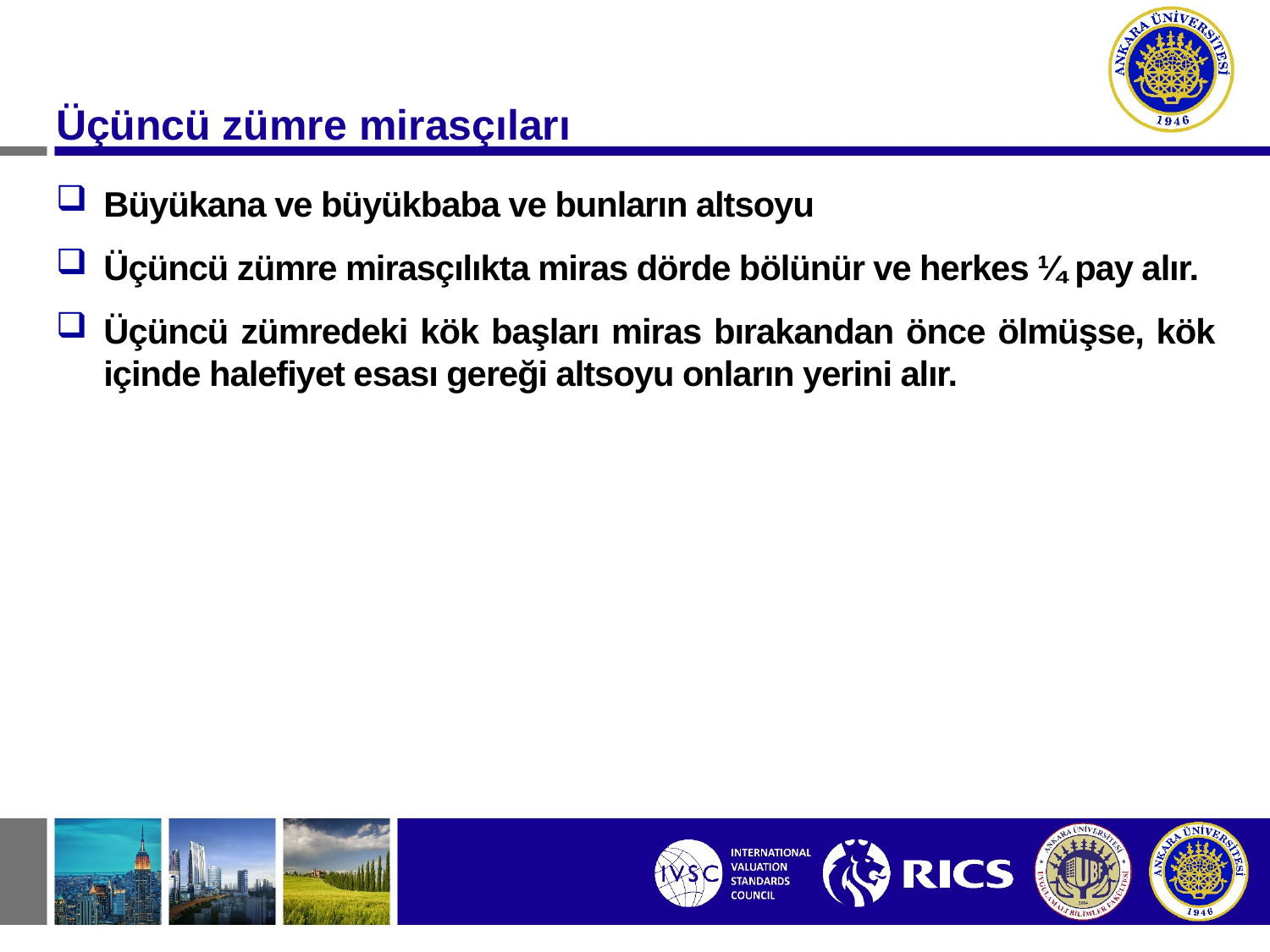

Üçüncü zümre mirasçıları
Büyükana ve büyükbaba ve bunların altsoyu
Üçüncü zümre mirasçılıkta miras dörde bölünür ve herkes ¼ pay alır.
Üçüncü zümredeki kök başları miras bırakandan önce ölmüşse, kök içinde halefiyet esası gereği altsoyu onların yerini alır.